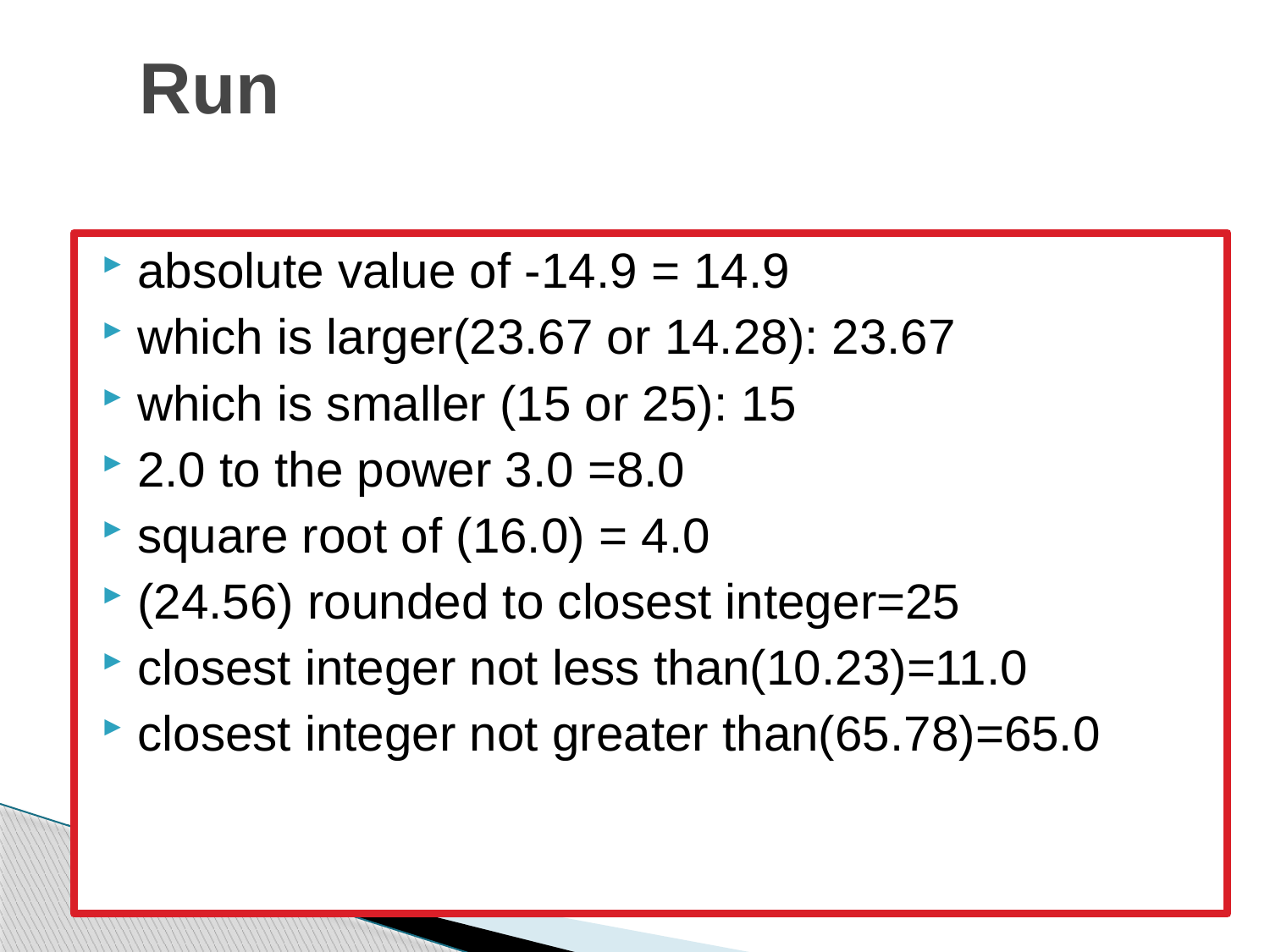

# Run
absolute value of -14.9 = 14.9
which is larger(23.67 or 14.28): 23.67
which is smaller (15 or 25): 15
2.0 to the power 3.0 =8.0
square root of (16.0) = 4.0
(24.56) rounded to closest integer=25
closest integer not less than(10.23)=11.0
closest integer not greater than(65.78)=65.0